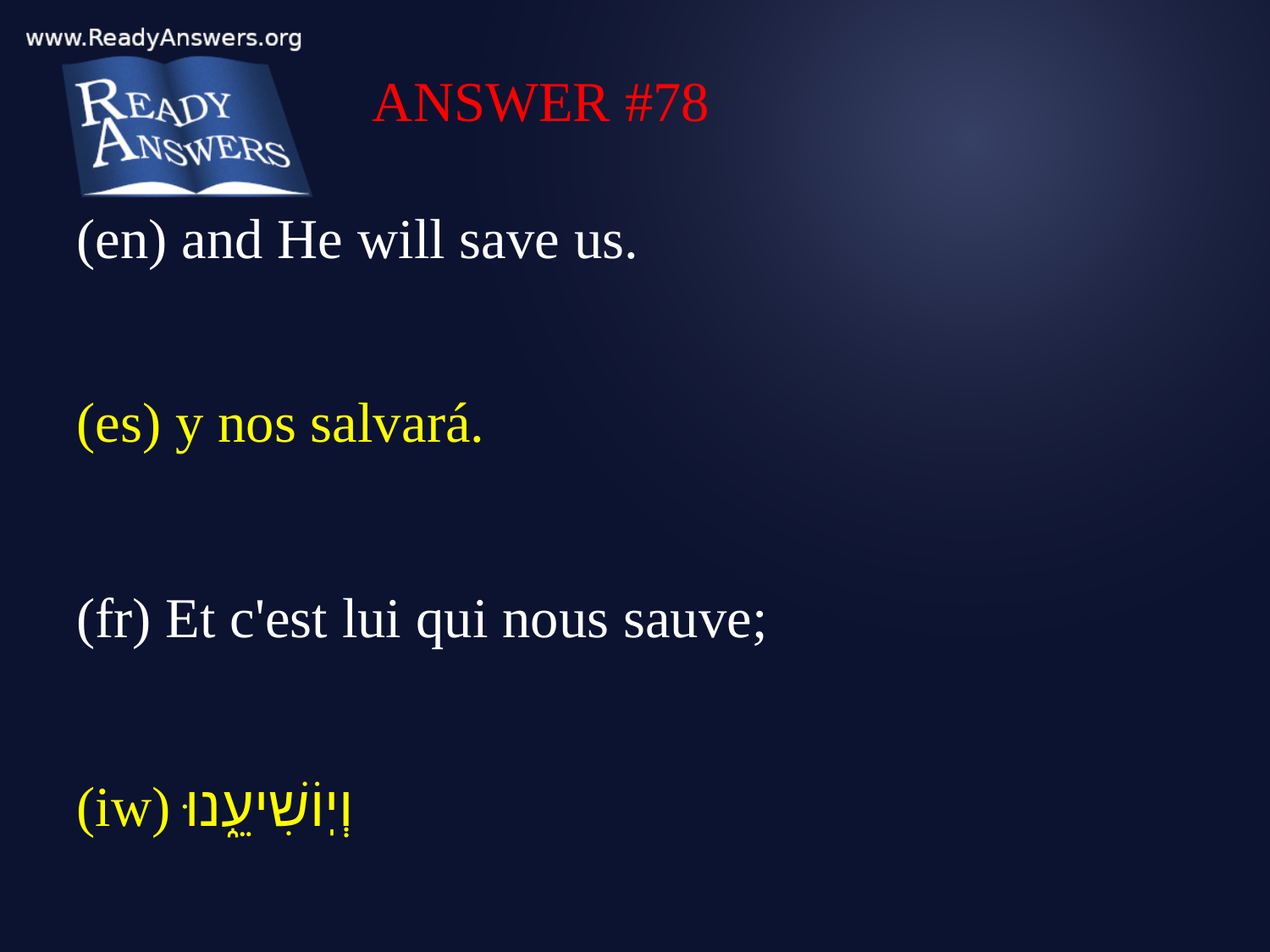

ANSWER #78
(en) and He will save us.
(es) y nos salvará.
(fr) Et c'est lui qui nous sauve;
(iw) וְיֽוֹשִׁיעֵ֑נוּ